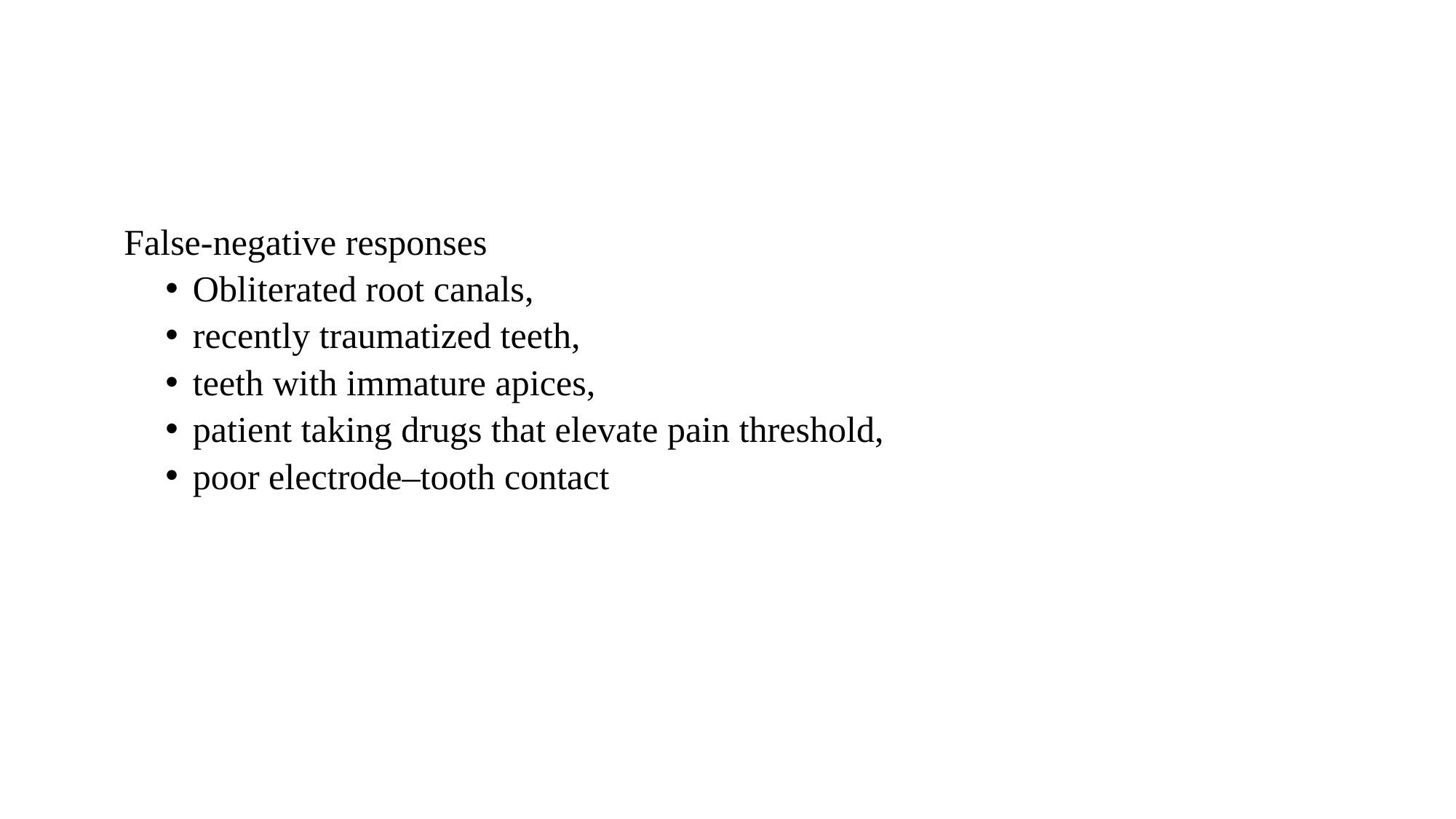

#
False-negative responses
Obliterated root canals,
recently traumatized teeth,
teeth with immature apices,
patient taking drugs that elevate pain threshold,
poor electrode–tooth contact